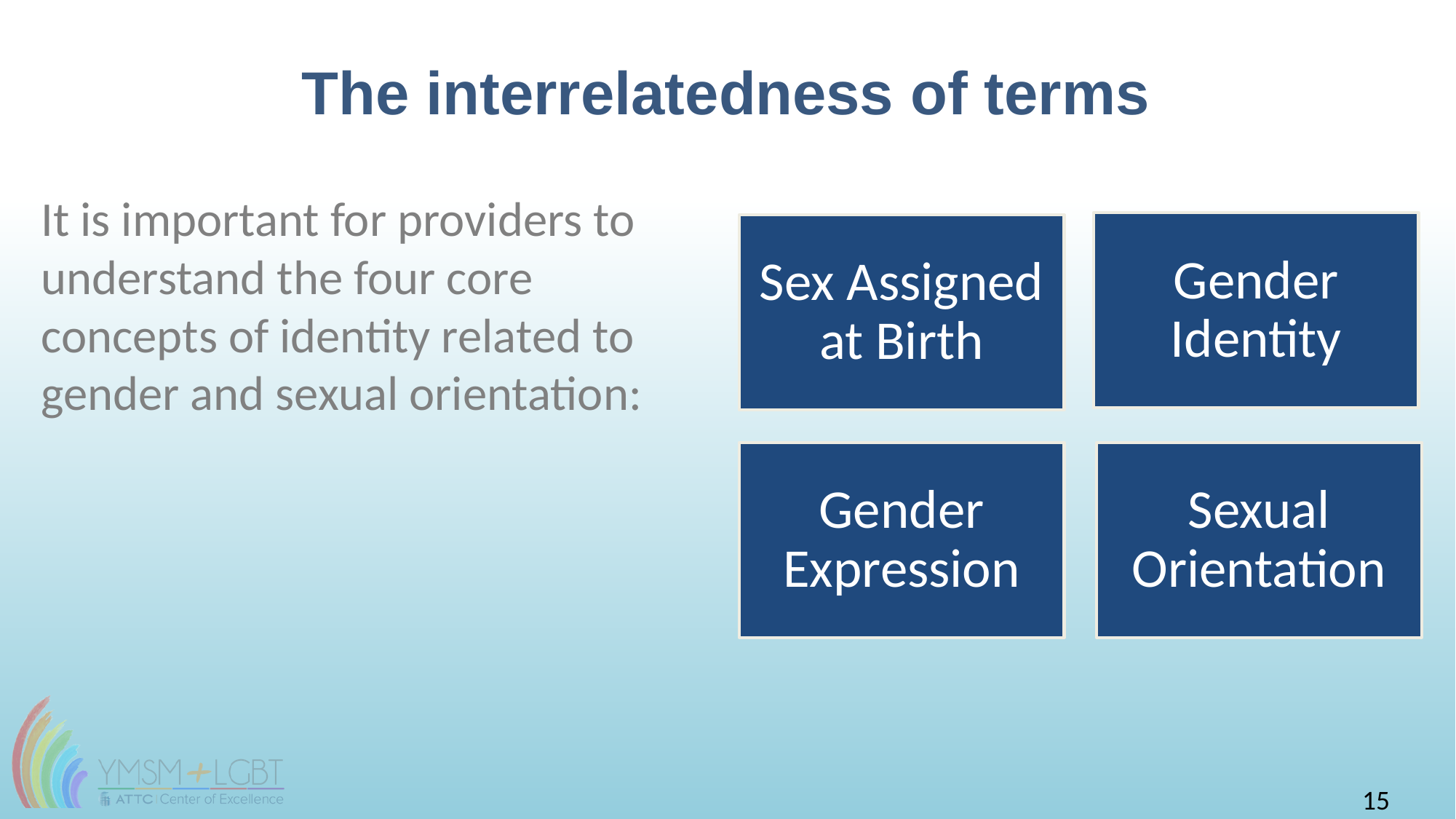

# The interrelatedness of terms
Sex Assigned at Birth
Gender Identity
Gender Expression
Sexual Orientation
It is important for providers to understand the four core concepts of identity related to gender and sexual orientation: